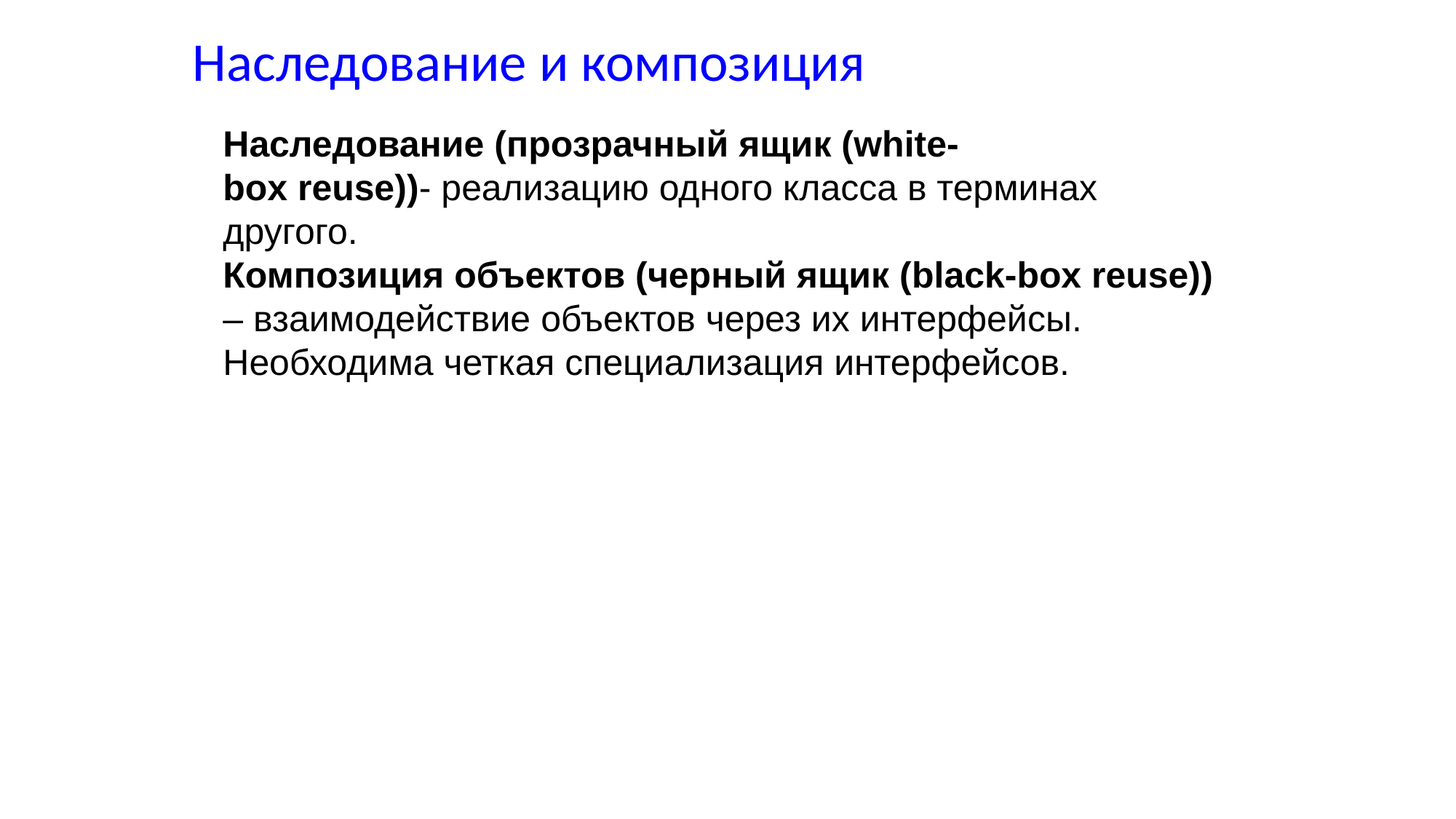

# Наследование и композиция
Наследование (прозрачный ящик (white-
box reuse))- реализацию одного класса в терминах другого.
Композиция объектов (черный ящик (black-box reuse)) – взаимодействие объектов через их интерфейсы. Необходима четкая специализация интерфейсов.